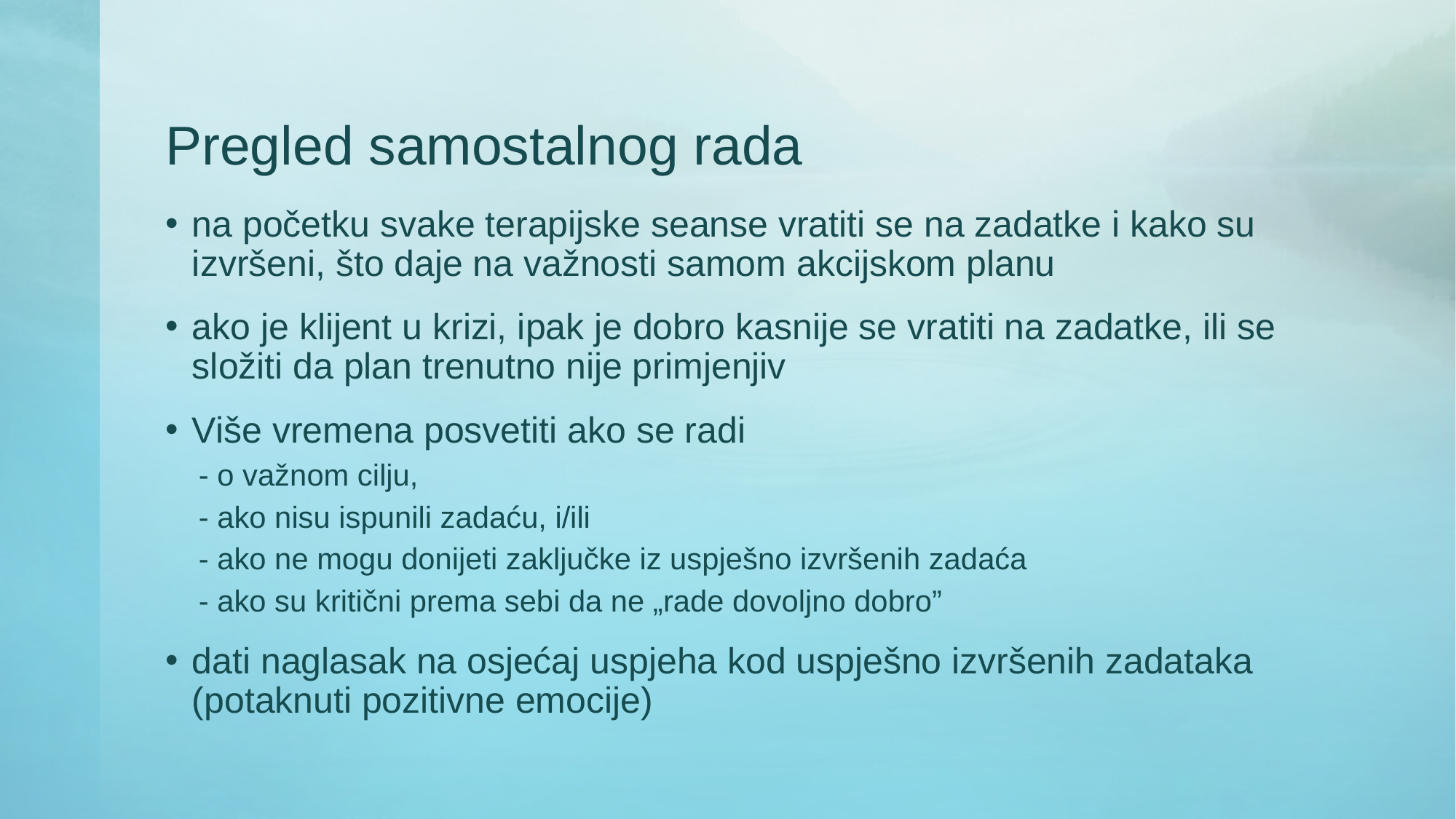

# Pregled samostalnog rada
na početku svake terapijske seanse vratiti se na zadatke i kako su izvršeni, što daje na važnosti samom akcijskom planu
ako je klijent u krizi, ipak je dobro kasnije se vratiti na zadatke, ili se složiti da plan trenutno nije primjenjiv
Više vremena posvetiti ako se radi
- o važnom cilju,
- ako nisu ispunili zadaću, i/ili
- ako ne mogu donijeti zaključke iz uspješno izvršenih zadaća
- ako su kritični prema sebi da ne „rade dovoljno dobro”
dati naglasak na osjećaj uspjeha kod uspješno izvršenih zadataka (potaknuti pozitivne emocije)